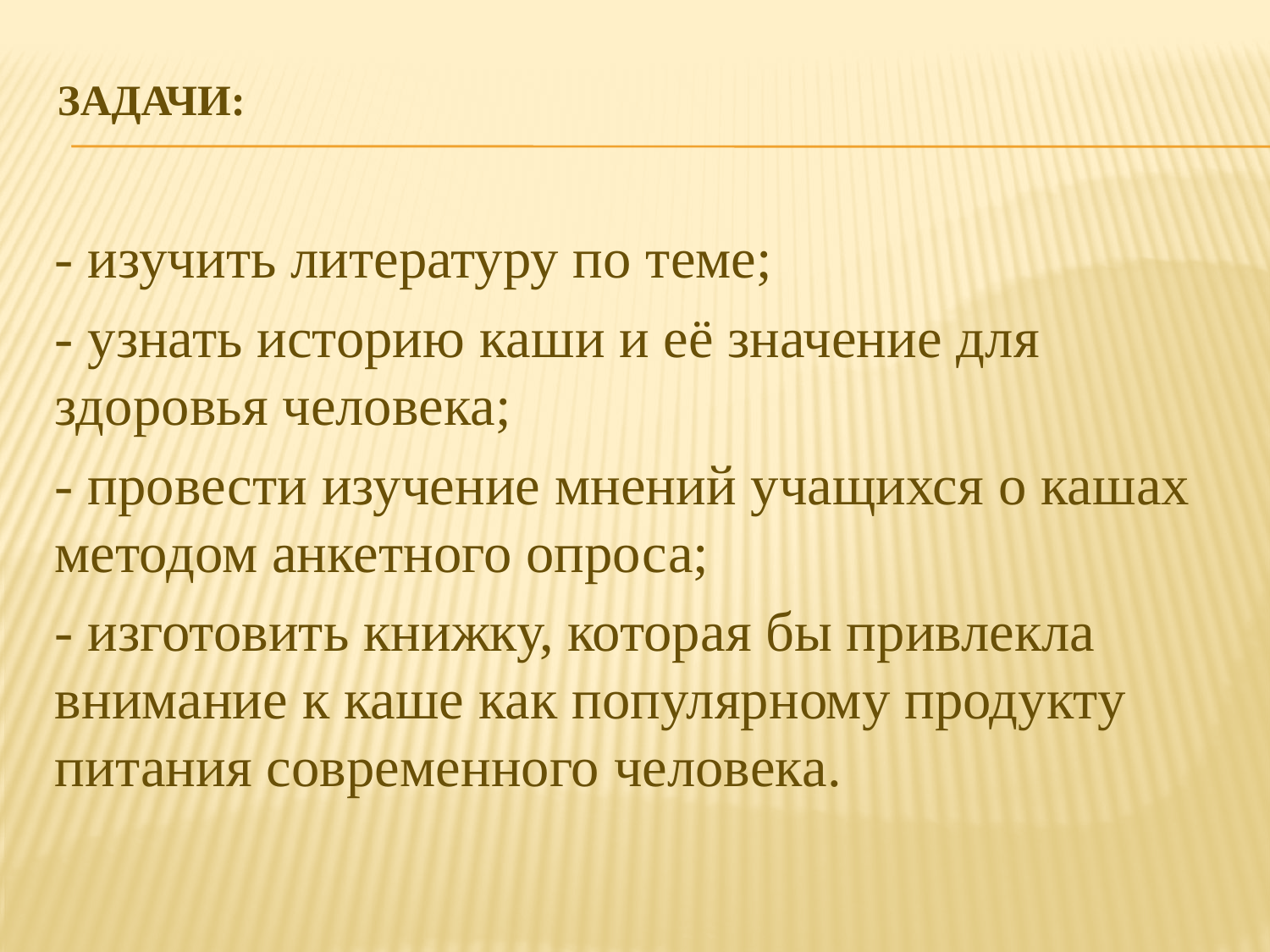

# задачи:
- изучить литературу по теме;
- узнать историю каши и её значение для здоровья человека;
- провести изучение мнений учащихся о кашах методом анкетного опроса;
- изготовить книжку, которая бы привлекла внимание к каше как популярному продукту питания современного человека.